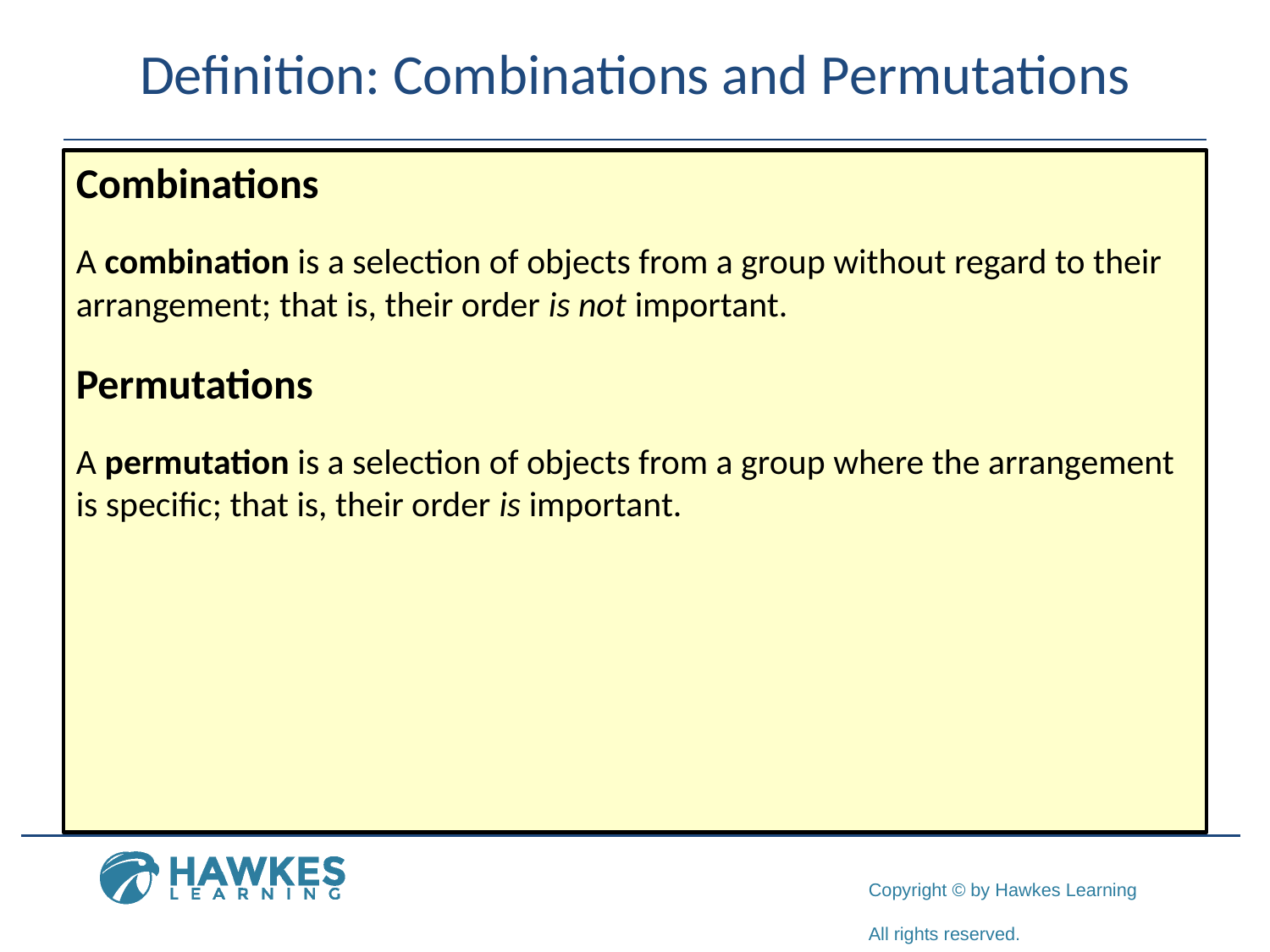

# Definition: Combinations and Permutations
Combinations

A combination is a selection of objects from a group without regard to their arrangement; that is, their order is not important.

Permutations

A permutation is a selection of objects from a group where the arrangement is specific; that is, their order is important.